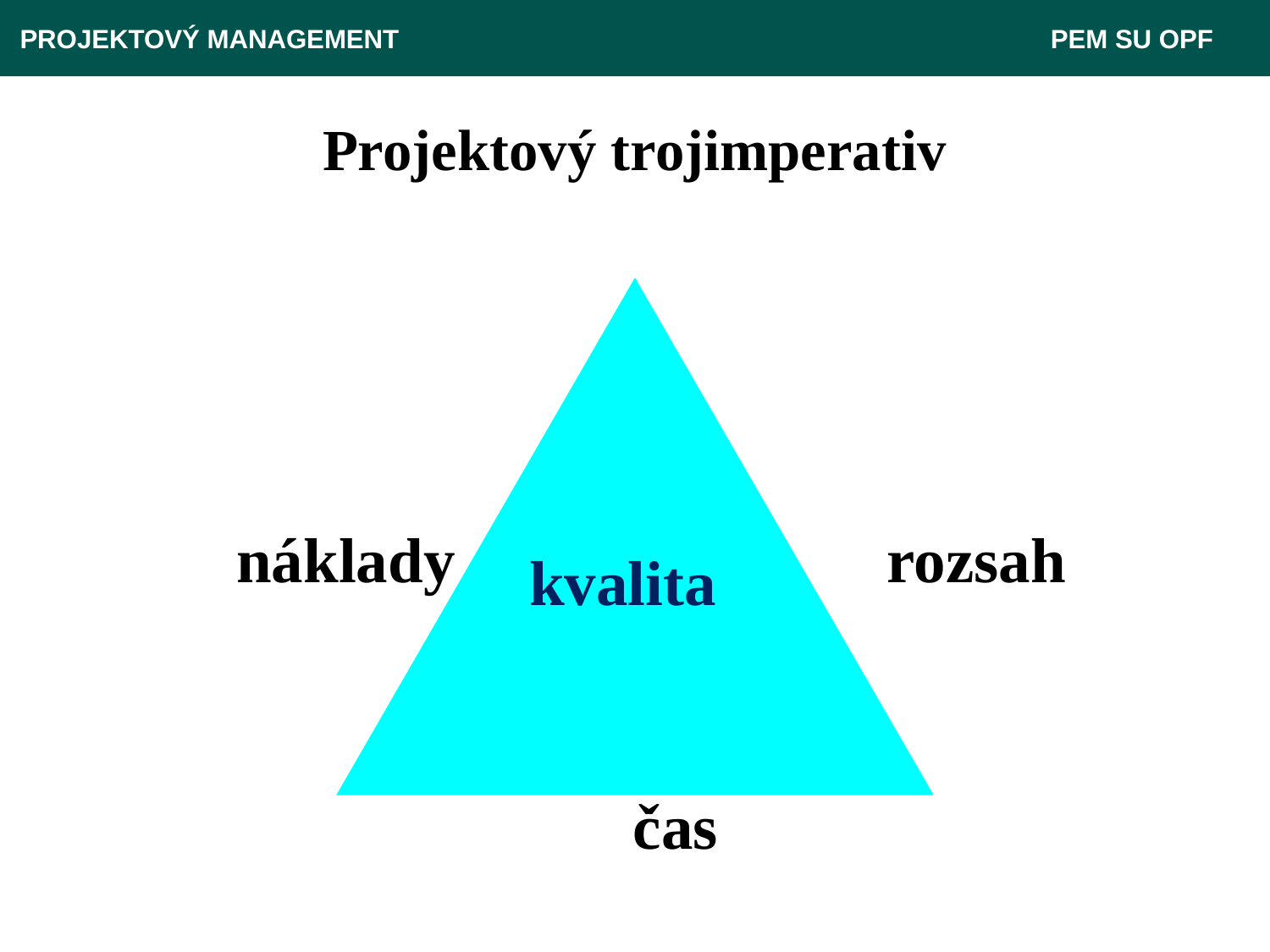

PROJEKTOVÝ MANAGEMENT 					   PEM SU OPF
# Projektový trojimperativ

          náklady				rozsah

					čas
  kvalita